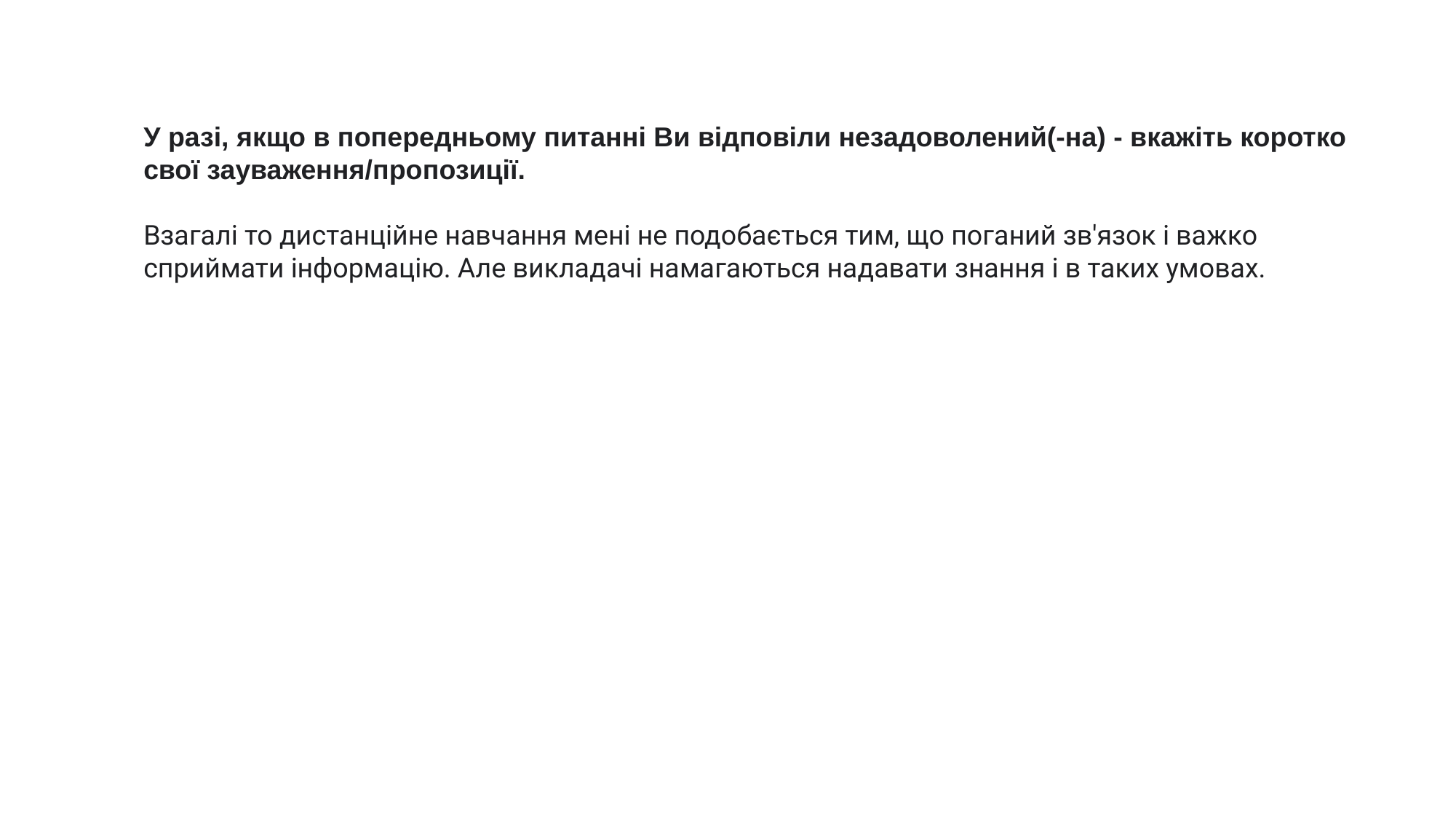

У разі, якщо в попередньому питанні Ви відповіли незадоволений(-на) - вкажіть коротко свої зауваження/пропозиції.

Взагалі то дистанційне навчання мені не подобається тим, що поганий зв'язок і важко сприймати інформацію. Але викладачі намагаються надавати знання і в таких умовах.